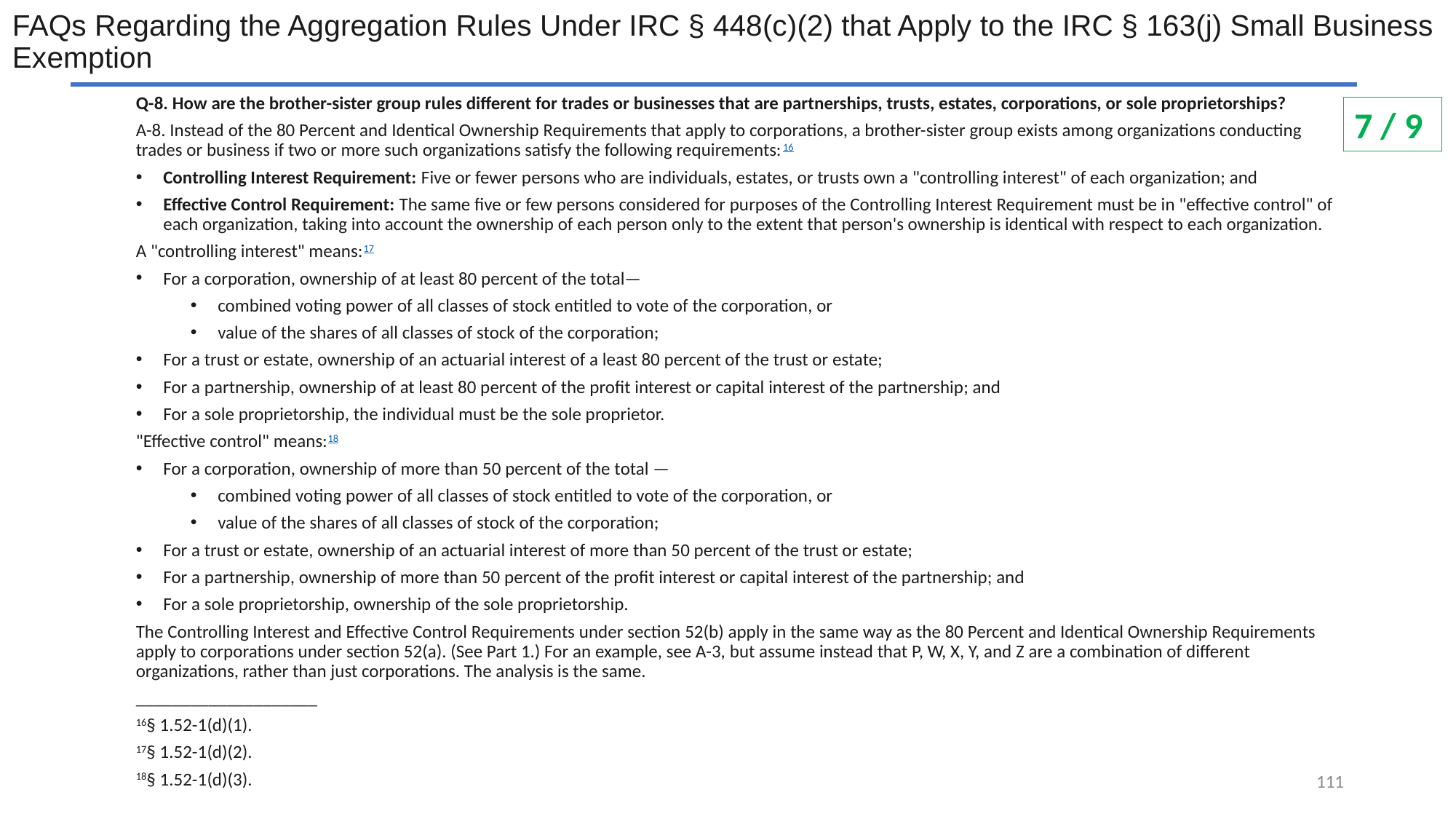

# FAQs Regarding the Aggregation Rules Under IRC § 448(c)(2) that Apply to the IRC § 163(j) Small Business Exemption
Q-8. How are the brother-sister group rules different for trades or businesses that are partnerships, trusts, estates, corporations, or sole proprietorships?
A-8. Instead of the 80 Percent and Identical Ownership Requirements that apply to corporations, a brother-sister group exists among organizations conducting trades or business if two or more such organizations satisfy the following requirements:16
Controlling Interest Requirement: Five or fewer persons who are individuals, estates, or trusts own a "controlling interest" of each organization; and
Effective Control Requirement: The same five or few persons considered for purposes of the Controlling Interest Requirement must be in "effective control" of each organization, taking into account the ownership of each person only to the extent that person's ownership is identical with respect to each organization.
A "controlling interest" means:17
For a corporation, ownership of at least 80 percent of the total—
combined voting power of all classes of stock entitled to vote of the corporation, or
value of the shares of all classes of stock of the corporation;
For a trust or estate, ownership of an actuarial interest of a least 80 percent of the trust or estate;
For a partnership, ownership of at least 80 percent of the profit interest or capital interest of the partnership; and
For a sole proprietorship, the individual must be the sole proprietor.
"Effective control" means:18
For a corporation, ownership of more than 50 percent of the total —
combined voting power of all classes of stock entitled to vote of the corporation, or
value of the shares of all classes of stock of the corporation;
For a trust or estate, ownership of an actuarial interest of more than 50 percent of the trust or estate;
For a partnership, ownership of more than 50 percent of the profit interest or capital interest of the partnership; and
For a sole proprietorship, ownership of the sole proprietorship.
The Controlling Interest and Effective Control Requirements under section 52(b) apply in the same way as the 80 Percent and Identical Ownership Requirements apply to corporations under section 52(a). (See Part 1.) For an example, see A-3, but assume instead that P, W, X, Y, and Z are a combination of different organizations, rather than just corporations. The analysis is the same.
____________________
16§ 1.52-1(d)(1).
17§ 1.52-1(d)(2).
18§ 1.52-1(d)(3).

7 / 9

111